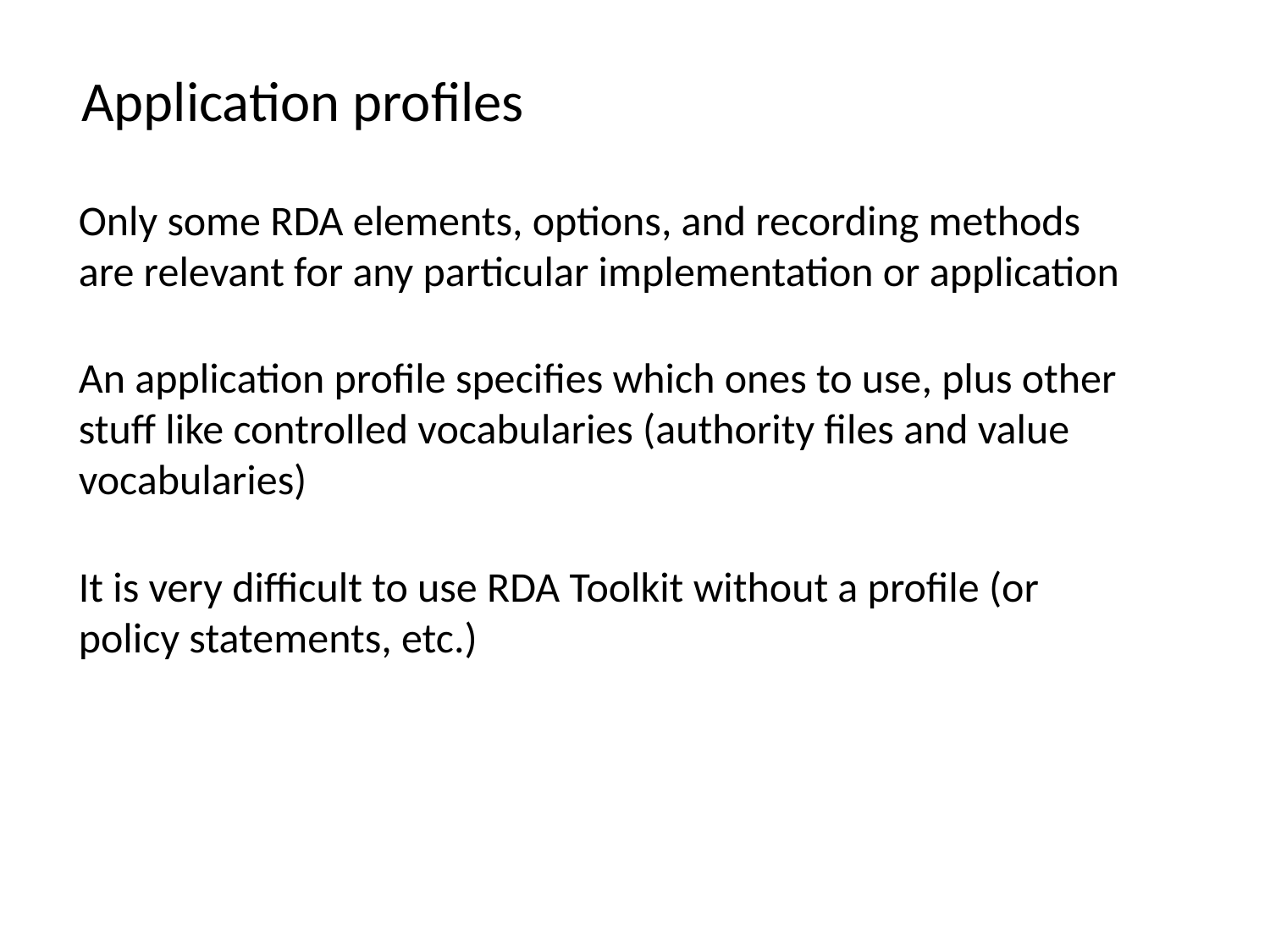

Application profiles
Only some RDA elements, options, and recording methods are relevant for any particular implementation or application
An application profile specifies which ones to use, plus other stuff like controlled vocabularies (authority files and value vocabularies)
It is very difficult to use RDA Toolkit without a profile (or policy statements, etc.)